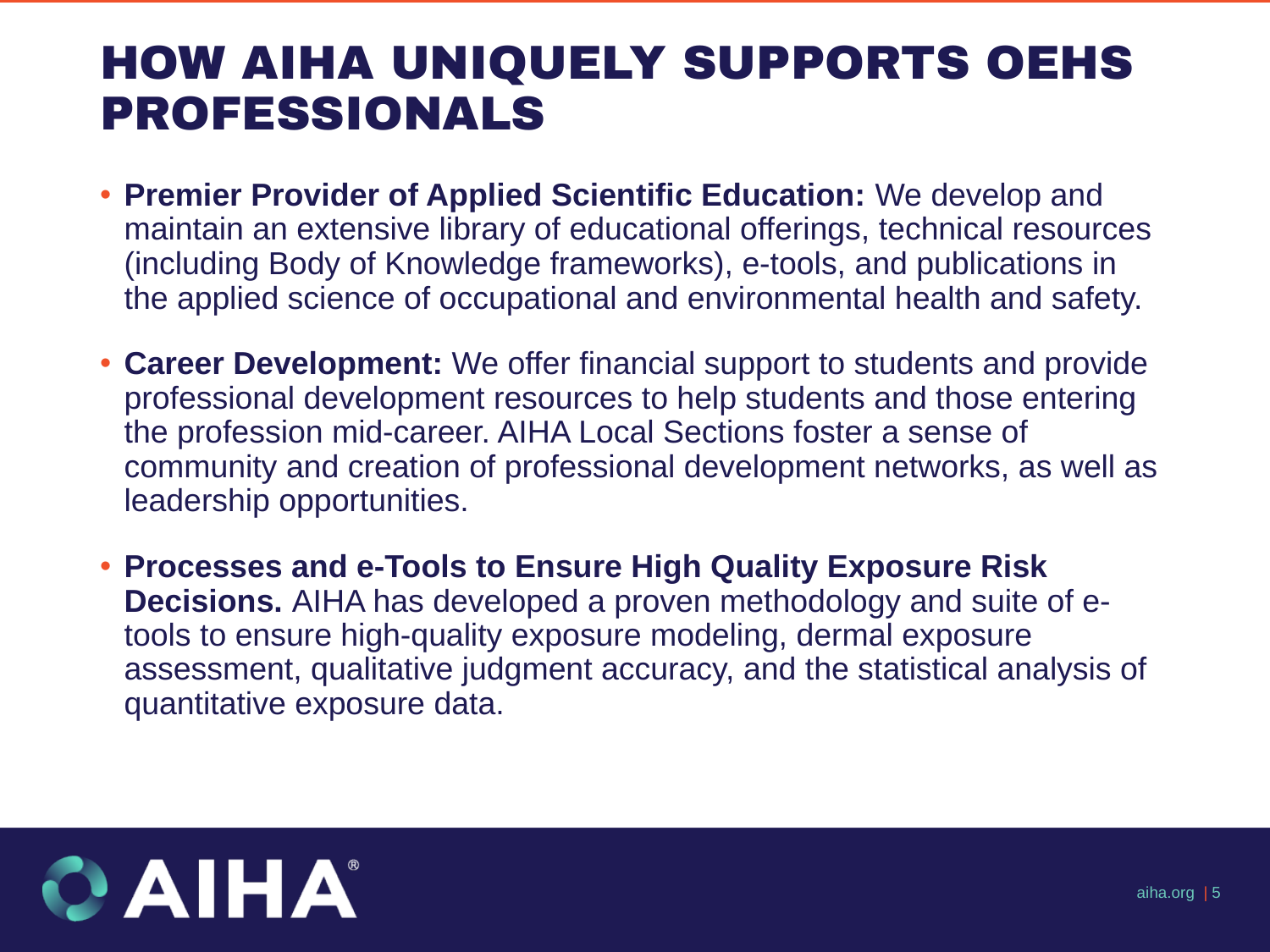

# HOW AIHA UNIQUELY SUPPORTS OEHS PROFESSIONALS
Premier Provider of Applied Scientific Education: We develop and maintain an extensive library of educational offerings, technical resources (including Body of Knowledge frameworks), e-tools, and publications in the applied science of occupational and environmental health and safety.
Career Development: We offer financial support to students and provide professional development resources to help students and those entering the profession mid-career. AIHA Local Sections foster a sense of community and creation of professional development networks, as well as leadership opportunities.
Processes and e-Tools to Ensure High Quality Exposure Risk Decisions. AIHA has developed a proven methodology and suite of e-tools to ensure high-quality exposure modeling, dermal exposure assessment, qualitative judgment accuracy, and the statistical analysis of quantitative exposure data.
aiha.org  | 5